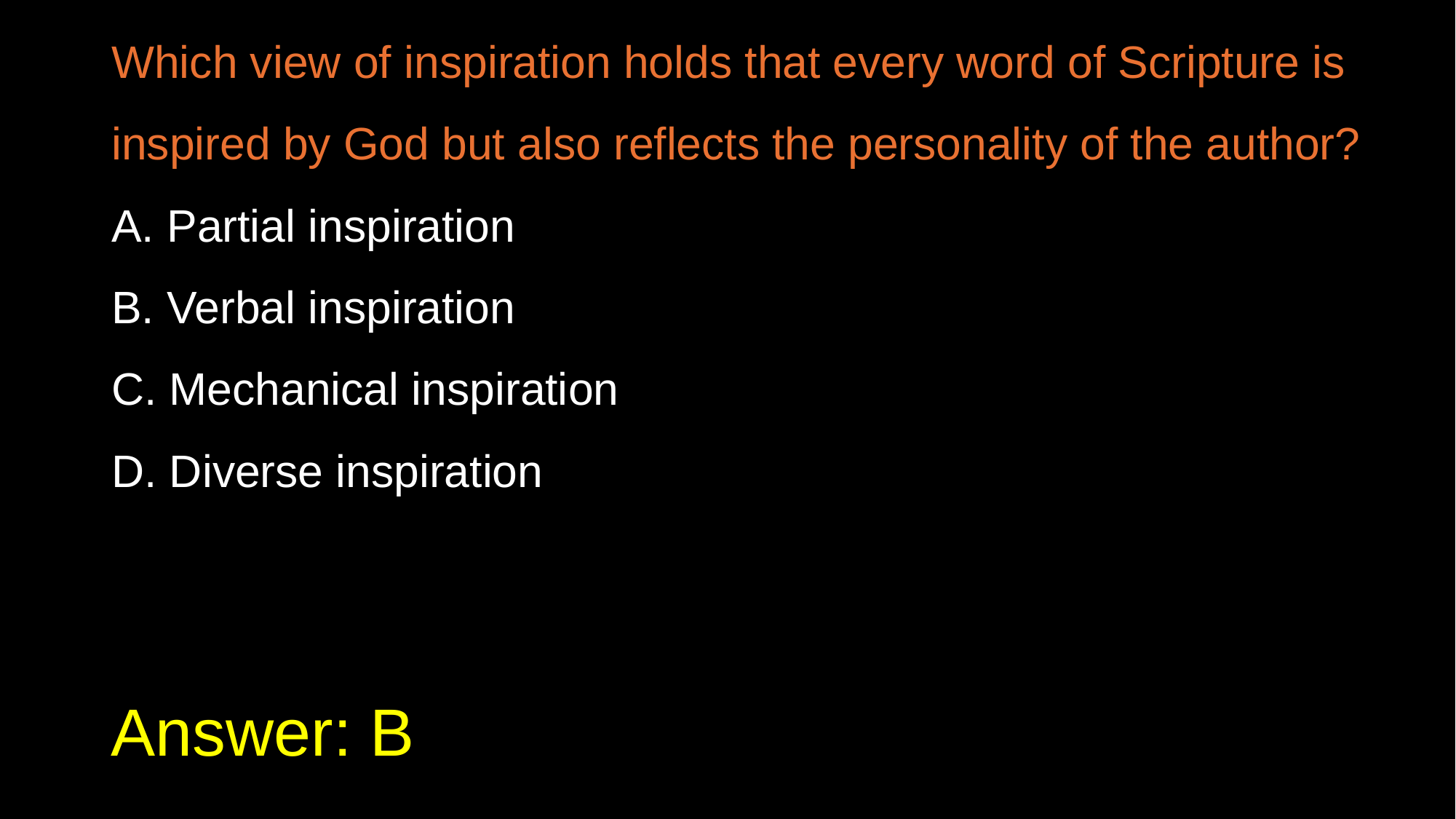

Which view of inspiration holds that every word of Scripture is inspired by God but also reflects the personality of the author?
A. Partial inspiration
B. Verbal inspiration
C. Mechanical inspiration
D. Diverse inspiration
# Answer: B